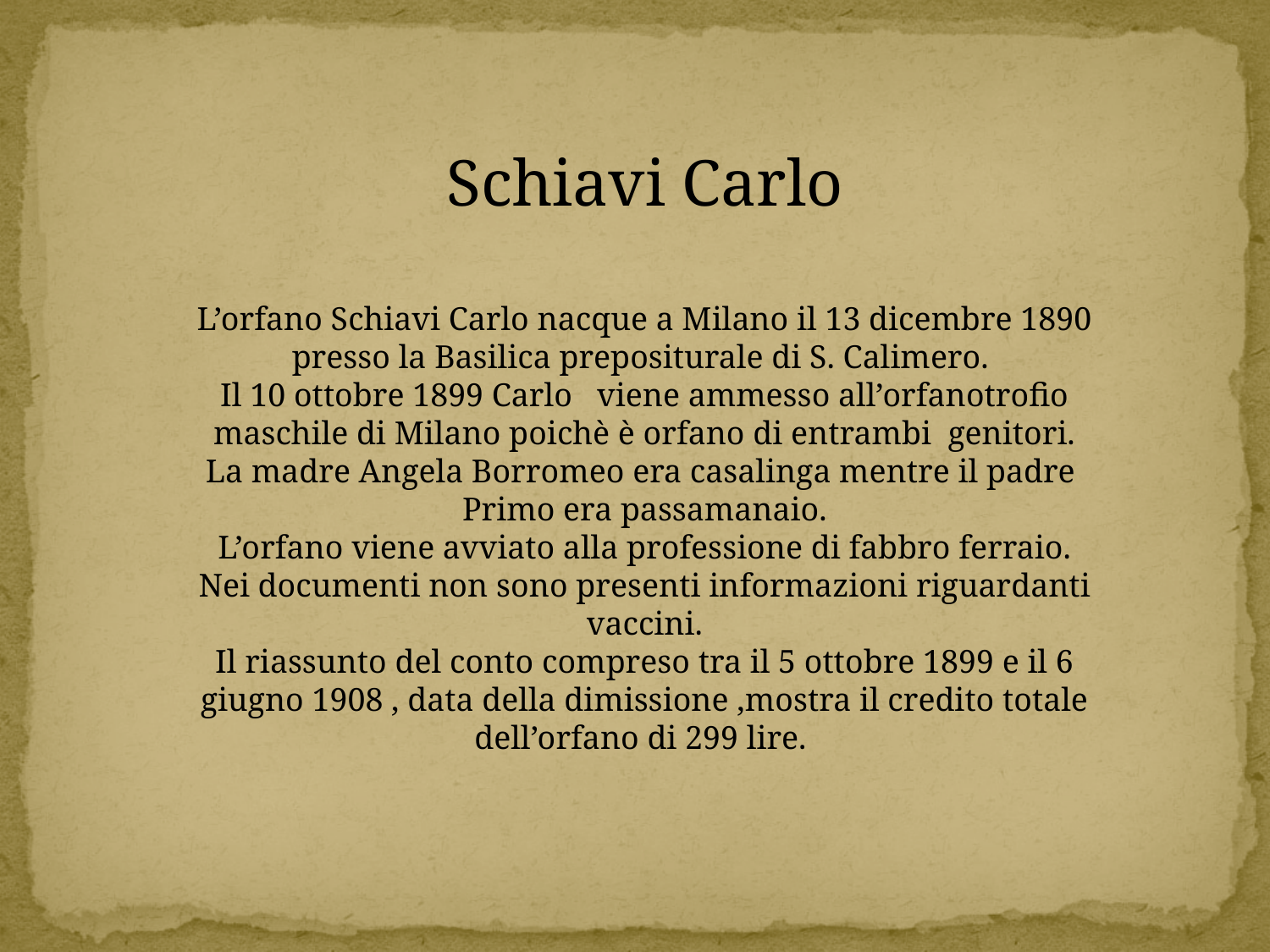

Schiavi Carlo
L’orfano Schiavi Carlo nacque a Milano il 13 dicembre 1890 presso la Basilica prepositurale di S. Calimero.
Il 10 ottobre 1899 Carlo   viene ammesso all’orfanotrofio maschile di Milano poichè è orfano di entrambi  genitori.
La madre Angela Borromeo era casalinga mentre il padre  Primo era passamanaio.
L’orfano viene avviato alla professione di fabbro ferraio.
Nei documenti non sono presenti informazioni riguardanti vaccini.
Il riassunto del conto compreso tra il 5 ottobre 1899 e il 6 giugno 1908 , data della dimissione ,mostra il credito totale dell’orfano di 299 lire.